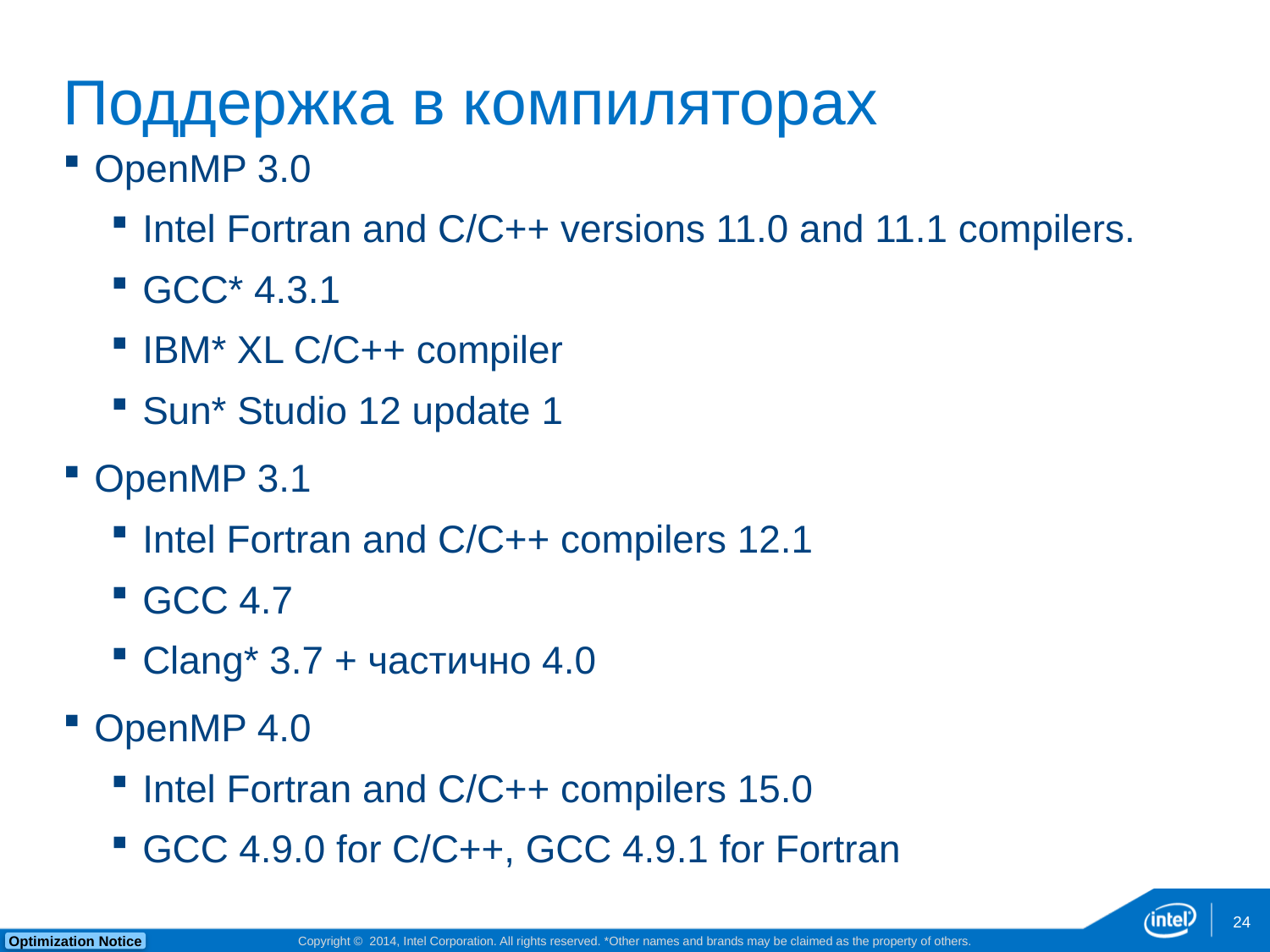

# Поддержка в компиляторах
OpenMP 3.0
Intel Fortran and C/C++ versions 11.0 and 11.1 compilers.
GCC* 4.3.1
IBM* XL C/C++ compiler
Sun* Studio 12 update 1
OpenMP 3.1
Intel Fortran and C/C++ compilers 12.1
GCC 4.7
Clang* 3.7 + частично 4.0
OpenMP 4.0
Intel Fortran and C/C++ compilers 15.0
GCC 4.9.0 for C/C++, GCC 4.9.1 for Fortran
24